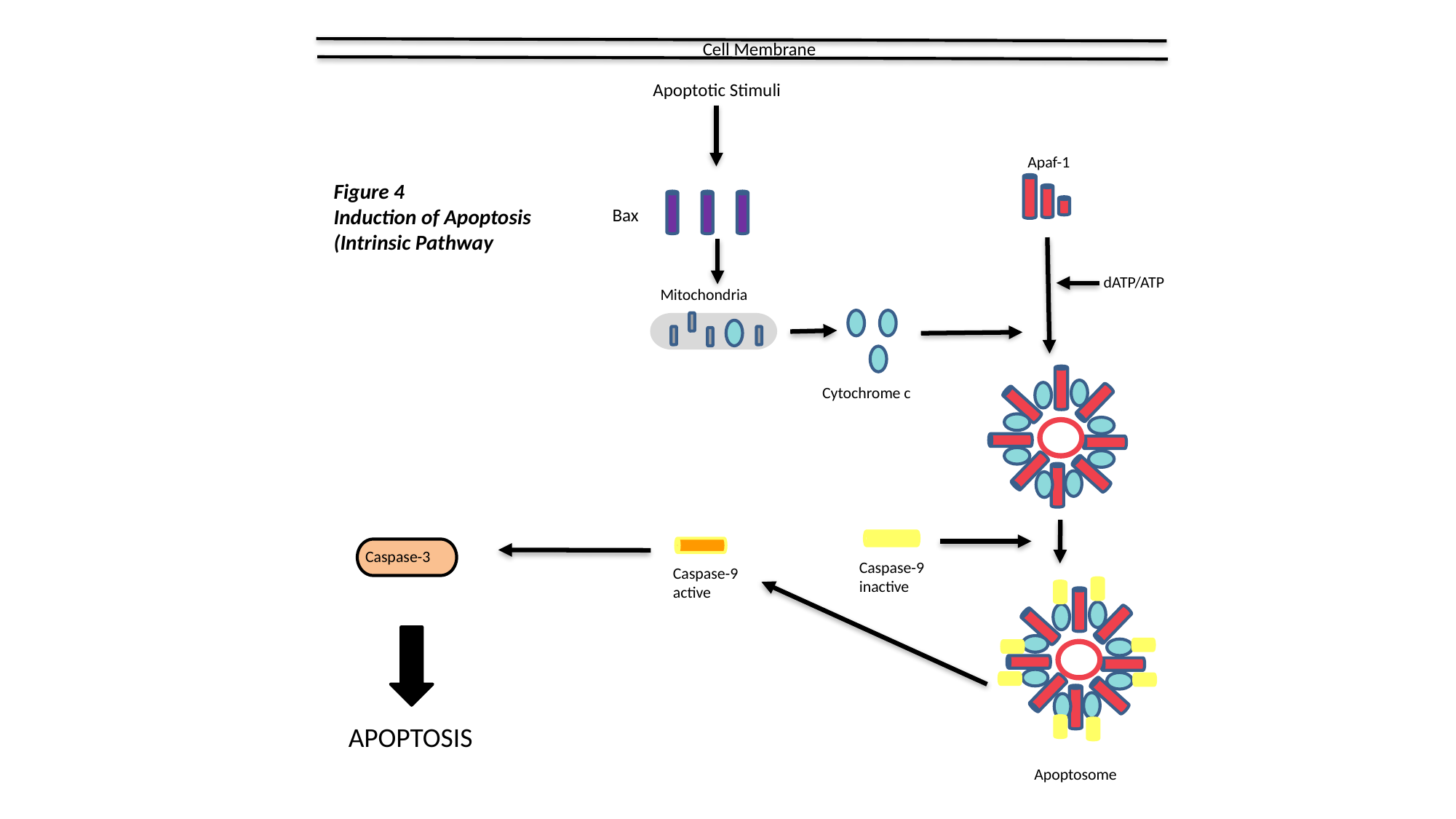

Cell Membrane
Apoptotic Stimuli
Apaf-1
Figure 4
Induction of Apoptosis (Intrinsic Pathway

Bax
dATP/ATP
Mitochondria

Cytochrome c

Caspase-3

Caspase-9
inactive
Caspase-9
active

APOPTOSIS

Apoptosome